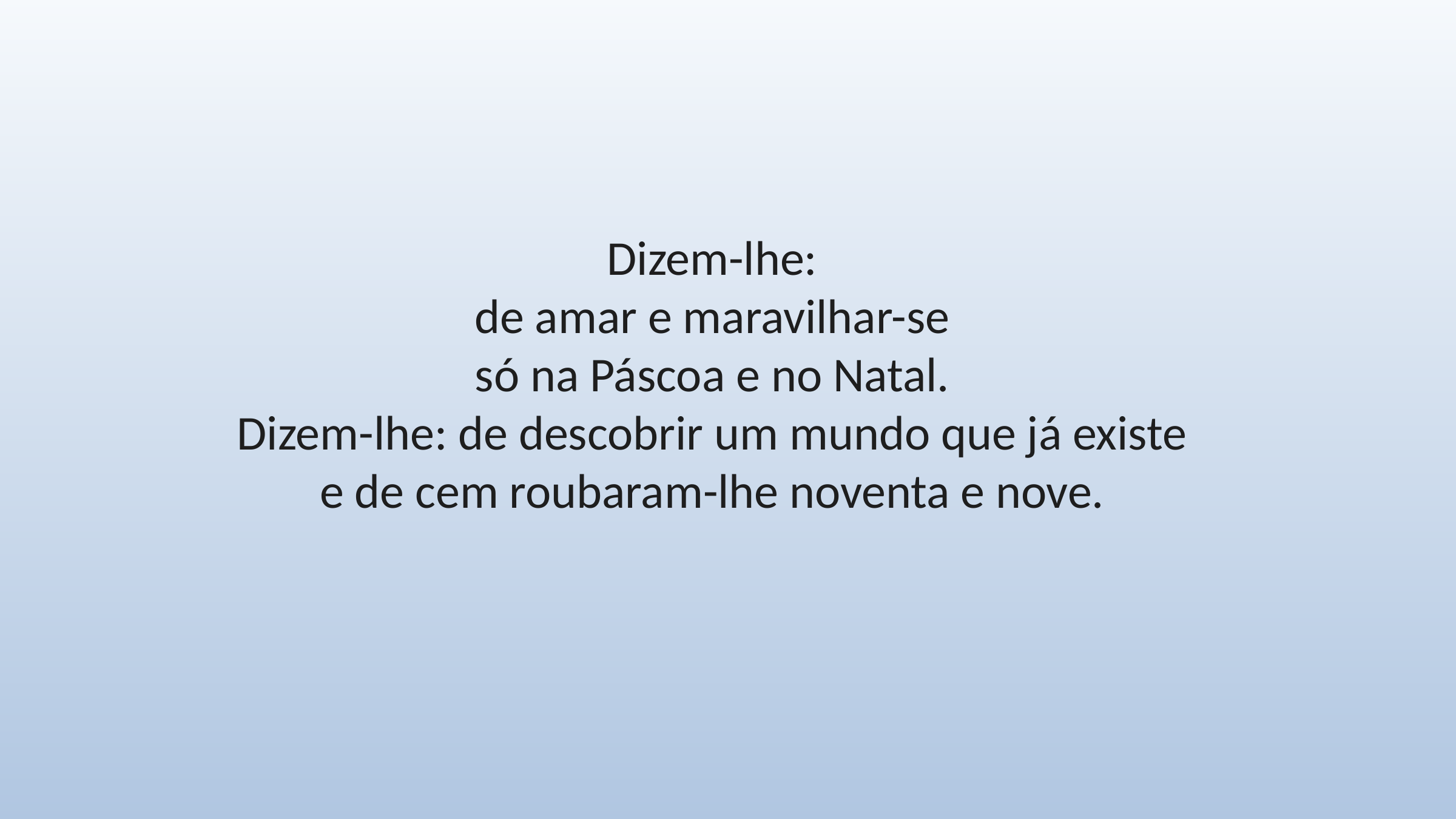

Dizem-lhe:
de amar e maravilhar-se
só na Páscoa e no Natal.
Dizem-lhe: de descobrir um mundo que já existe
e de cem roubaram-lhe noventa e nove.